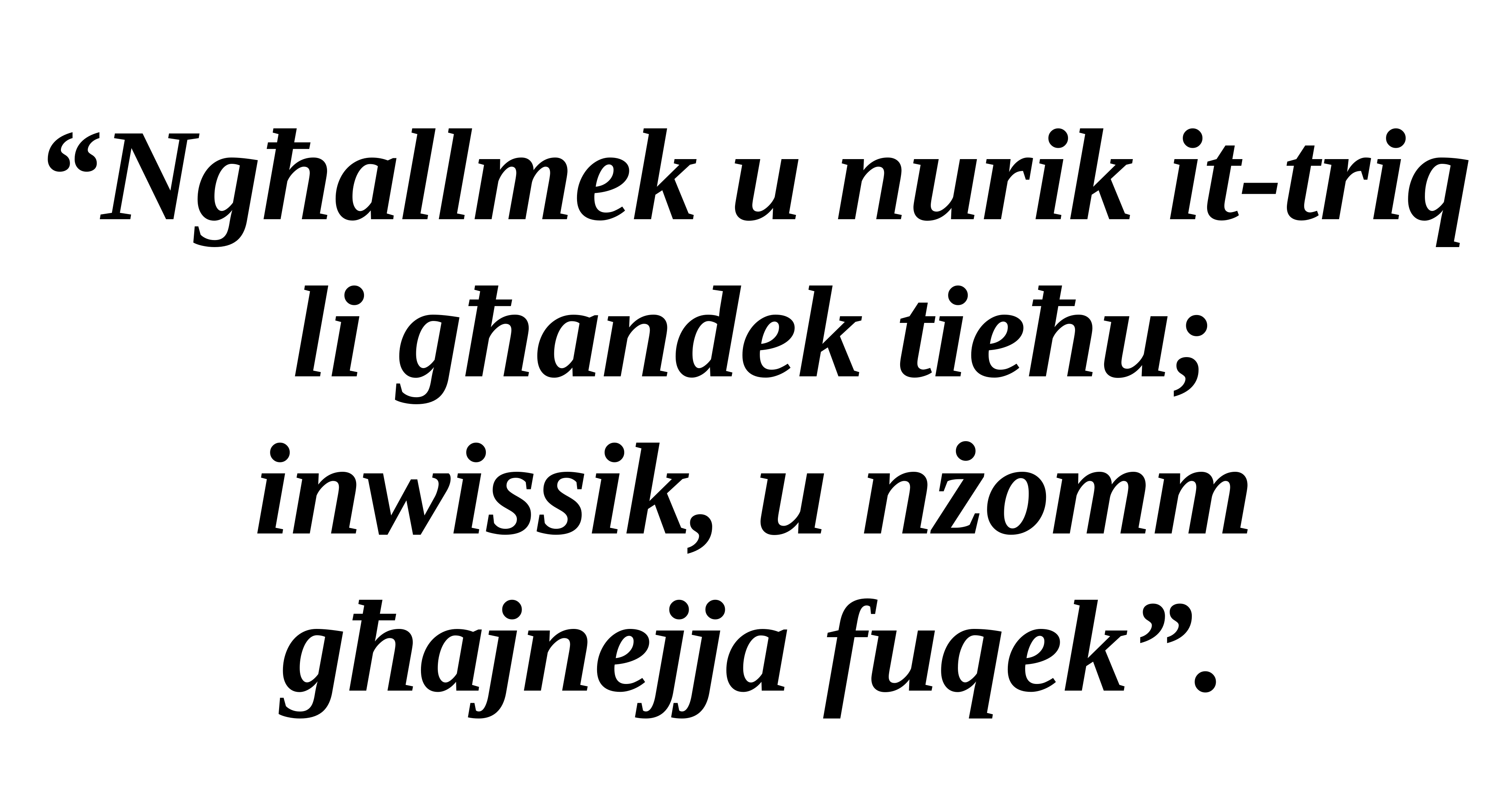

“Ngħallmek u nurik it-triq li għandek tieħu;
inwissik, u nżomm għajnejja fuqek”.